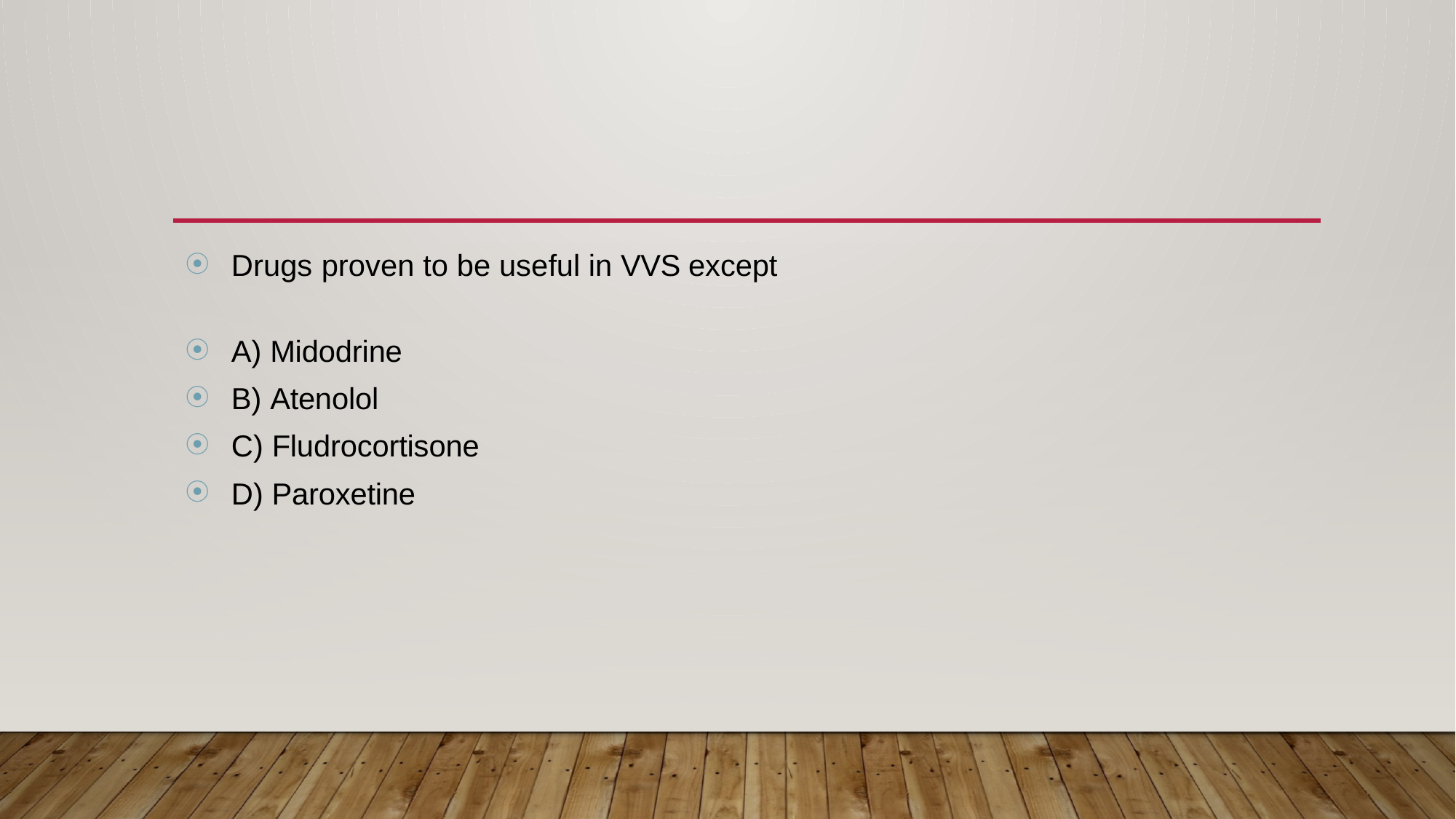

#
Drugs proven to be useful in VVS except

A) Midodrine
B) Atenolol
C) Fludrocortisone
D) Paroxetine